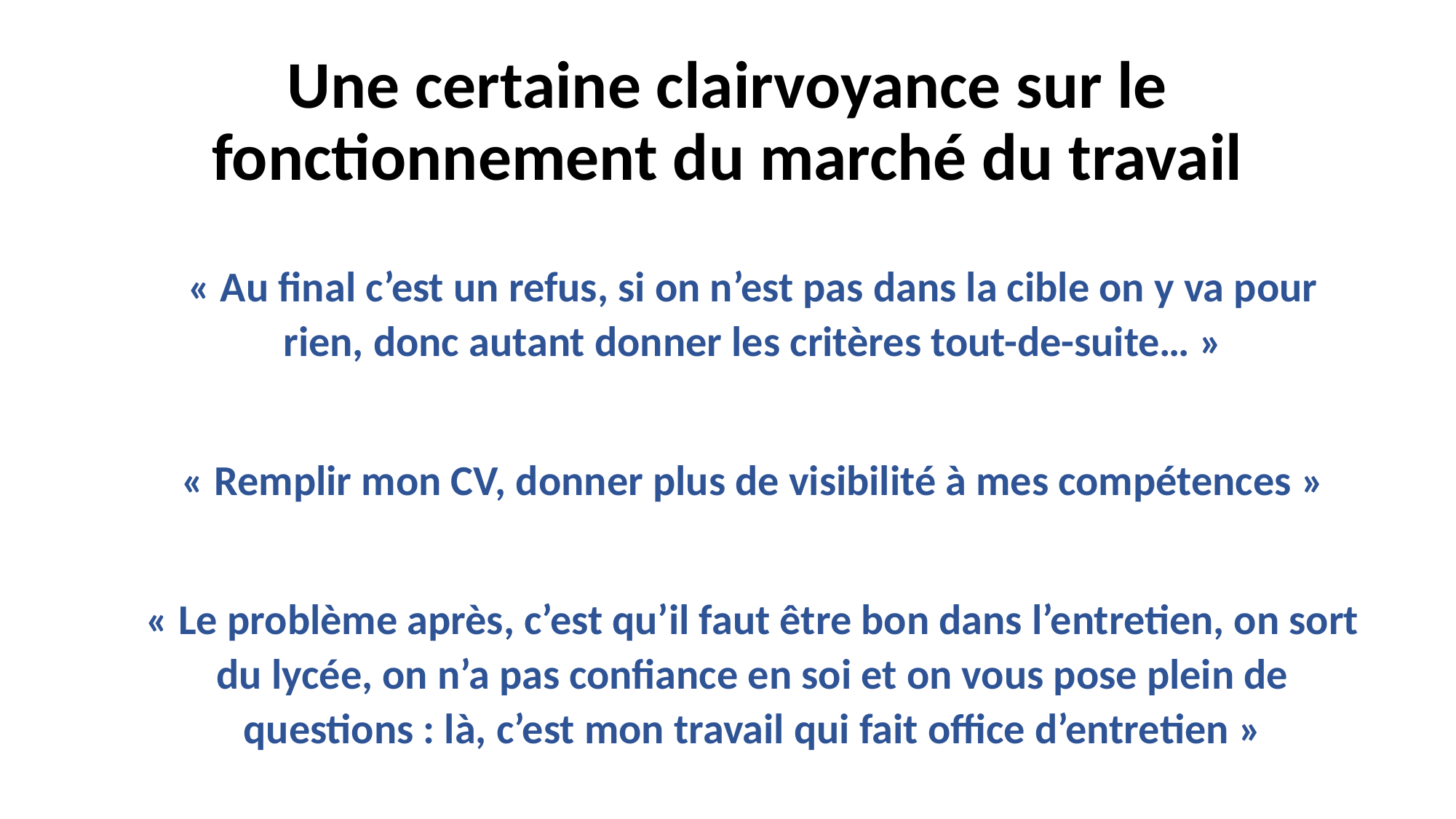

# Une certaine clairvoyance sur le fonctionnement du marché du travail
« Au final c’est un refus, si on n’est pas dans la cible on y va pour rien, donc autant donner les critères tout-de-suite… »

« Remplir mon CV, donner plus de visibilité à mes compétences »

« Le problème après, c’est qu’il faut être bon dans l’entretien, on sort du lycée, on n’a pas confiance en soi et on vous pose plein de questions : là, c’est mon travail qui fait office d’entretien »